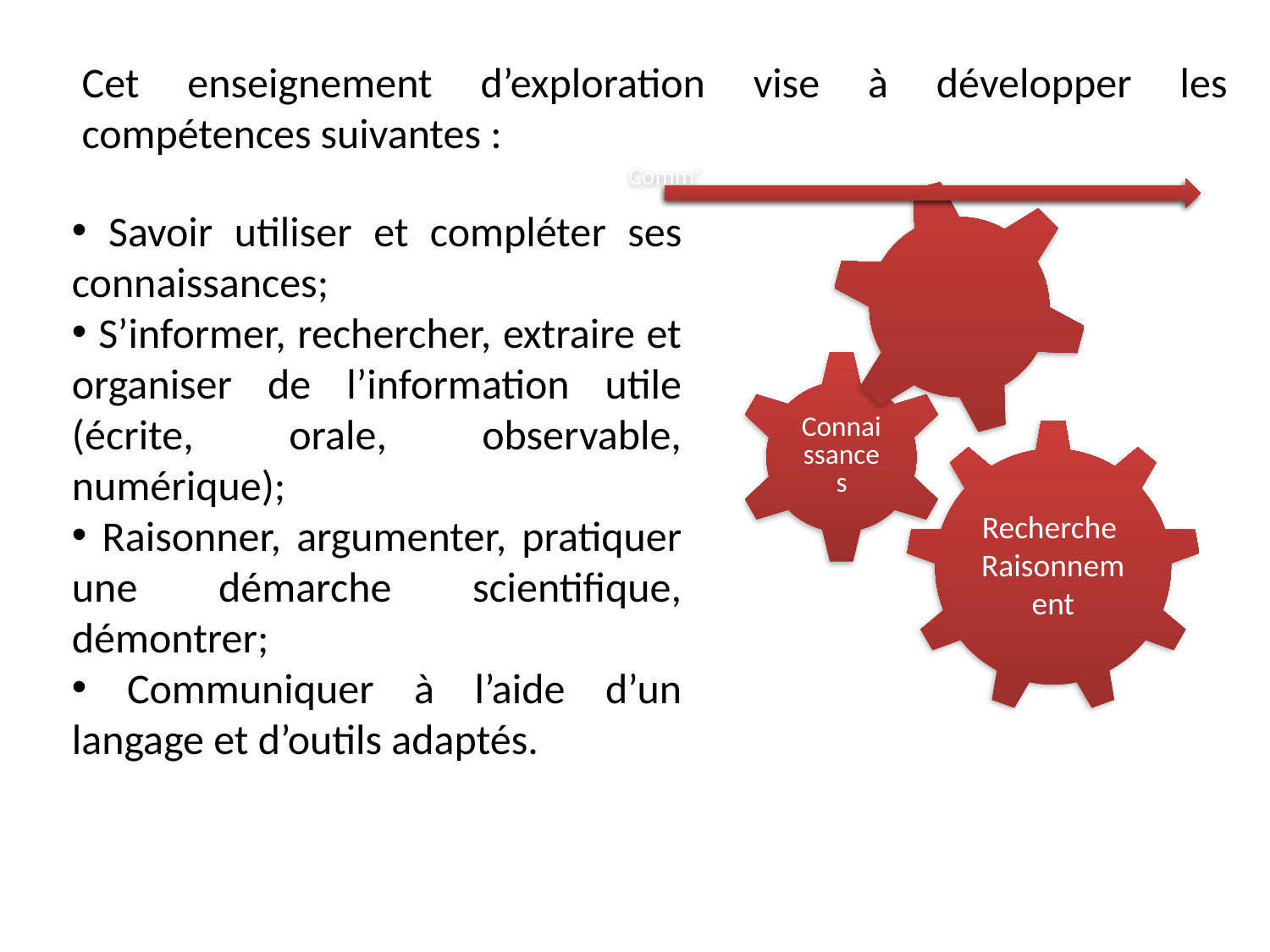

Cet enseignement d’exploration vise à développer les compétences suivantes :
Recherche
Raisonnement
Connaissances
Comm’
 Savoir utiliser et compléter ses connaissances;
 S’informer, rechercher, extraire et organiser de l’information utile (écrite, orale, observable, numérique);
 Raisonner, argumenter, pratiquer une démarche scientifique, démontrer;
 Communiquer à l’aide d’un langage et d’outils adaptés.